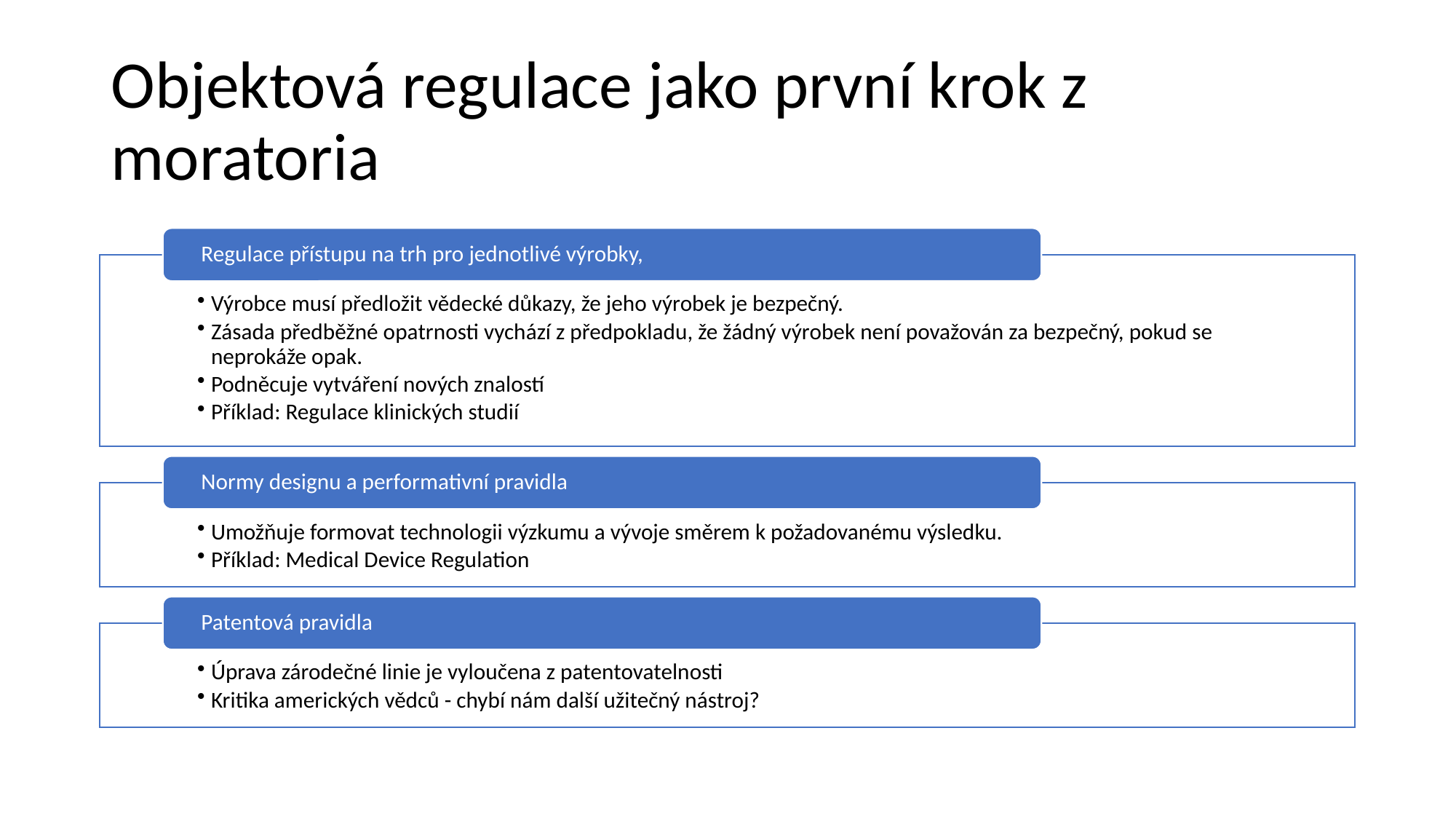

# Objektová regulace jako první krok z moratoria
Výrobce musí předložit vědecké důkazy, že jeho výrobek je bezpečný.
Zásada předběžné opatrnosti vychází z předpokladu, že žádný výrobek není považován za bezpečný, pokud se neprokáže opak.
Podněcuje vytváření nových znalostí
Příklad: Regulace klinických studií
Regulace přístupu na trh pro jednotlivé výrobky,
Umožňuje formovat technologii výzkumu a vývoje směrem k požadovanému výsledku.
Příklad: Medical Device Regulation
Normy designu a performativní pravidla
Úprava zárodečné linie je vyloučena z patentovatelnosti
Kritika amerických vědců - chybí nám další užitečný nástroj?
Patentová pravidla